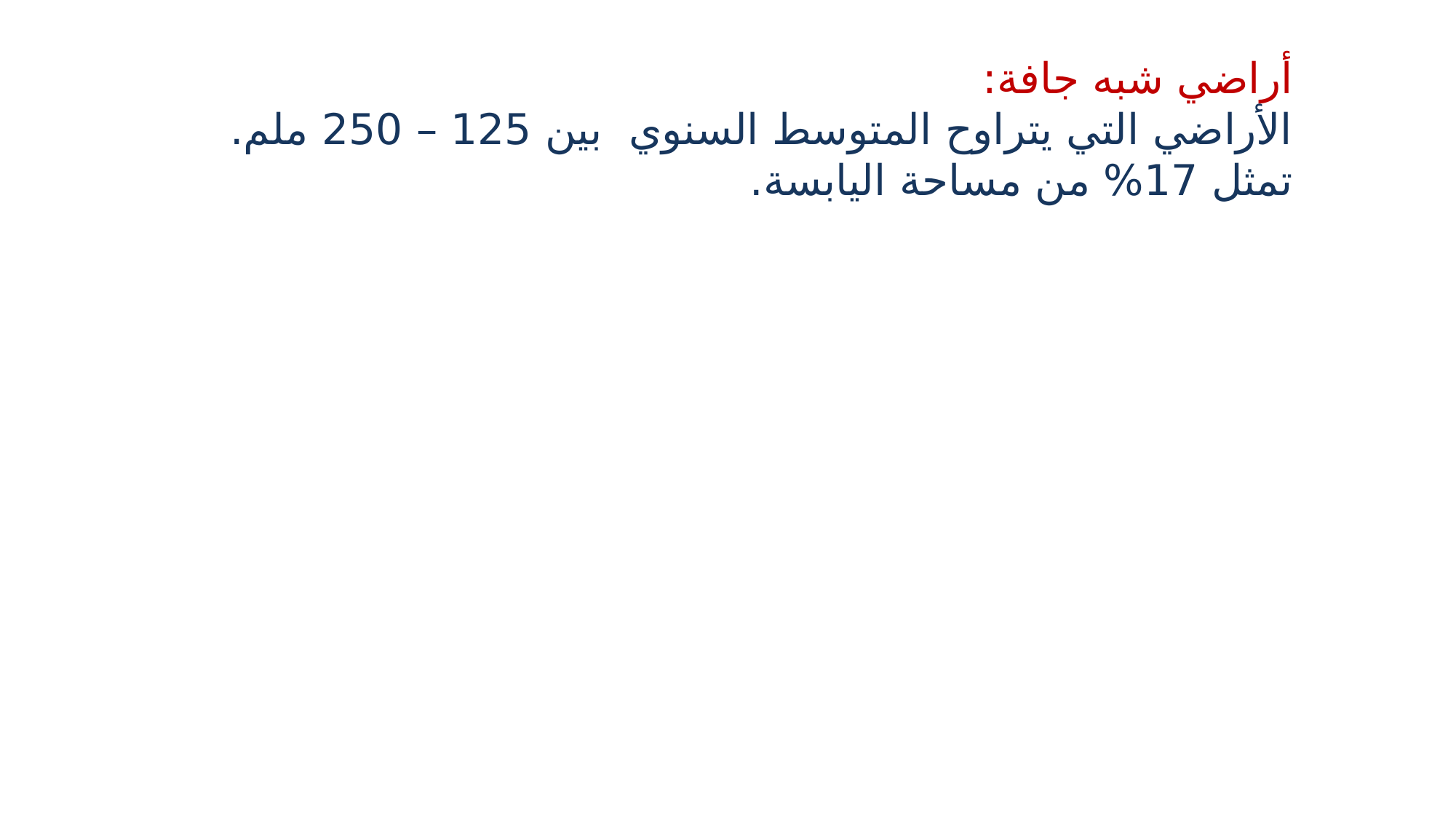

أراضي شبه جافة:
الأراضي التي يتراوح المتوسط السنوي  بين 125 – 250 ملم.
تمثل 17% من مساحة اليابسة.